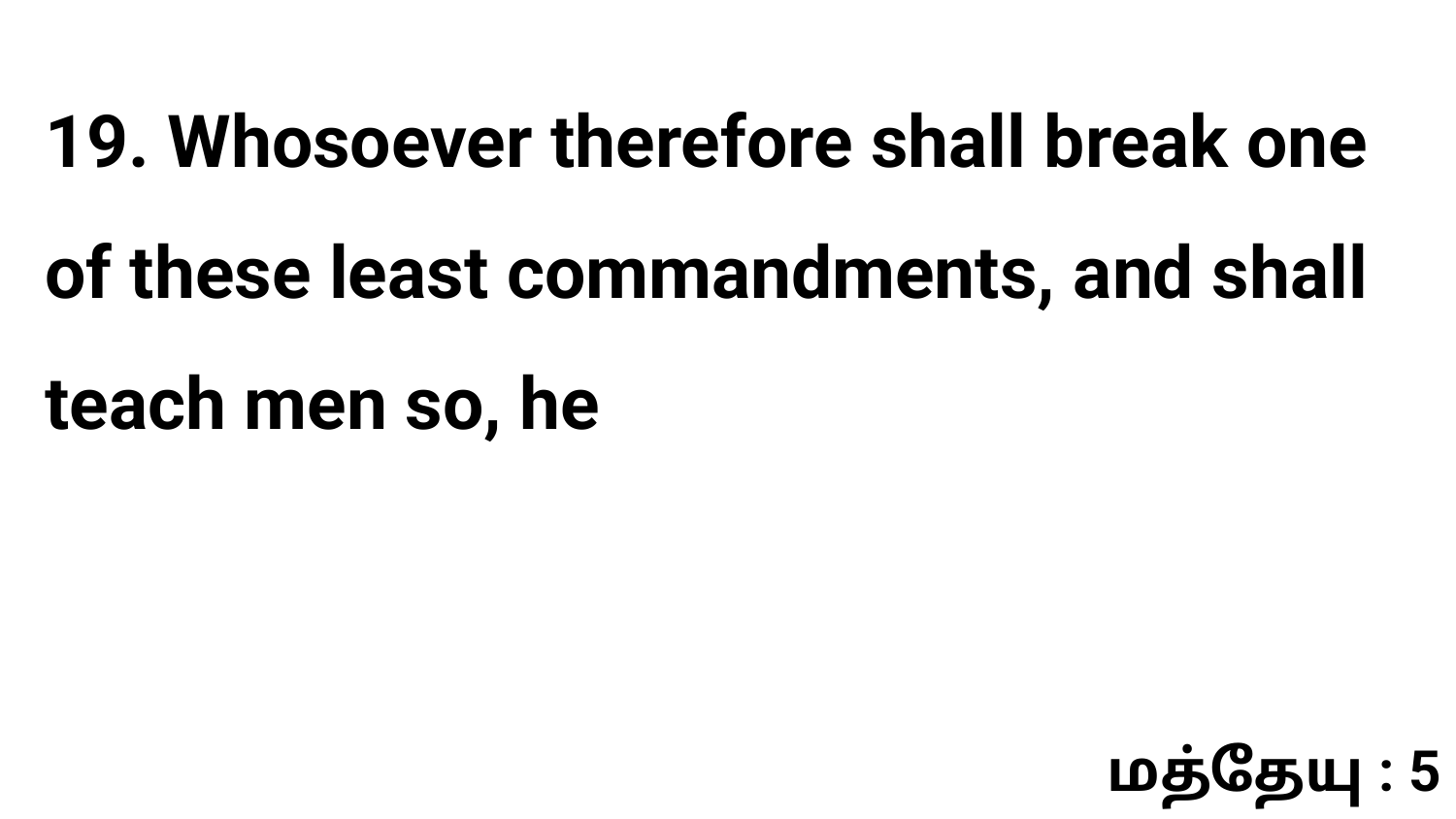

19. Whosoever therefore shall break one of these least commandments, and shall teach men so, he
மத்தேயு : 5